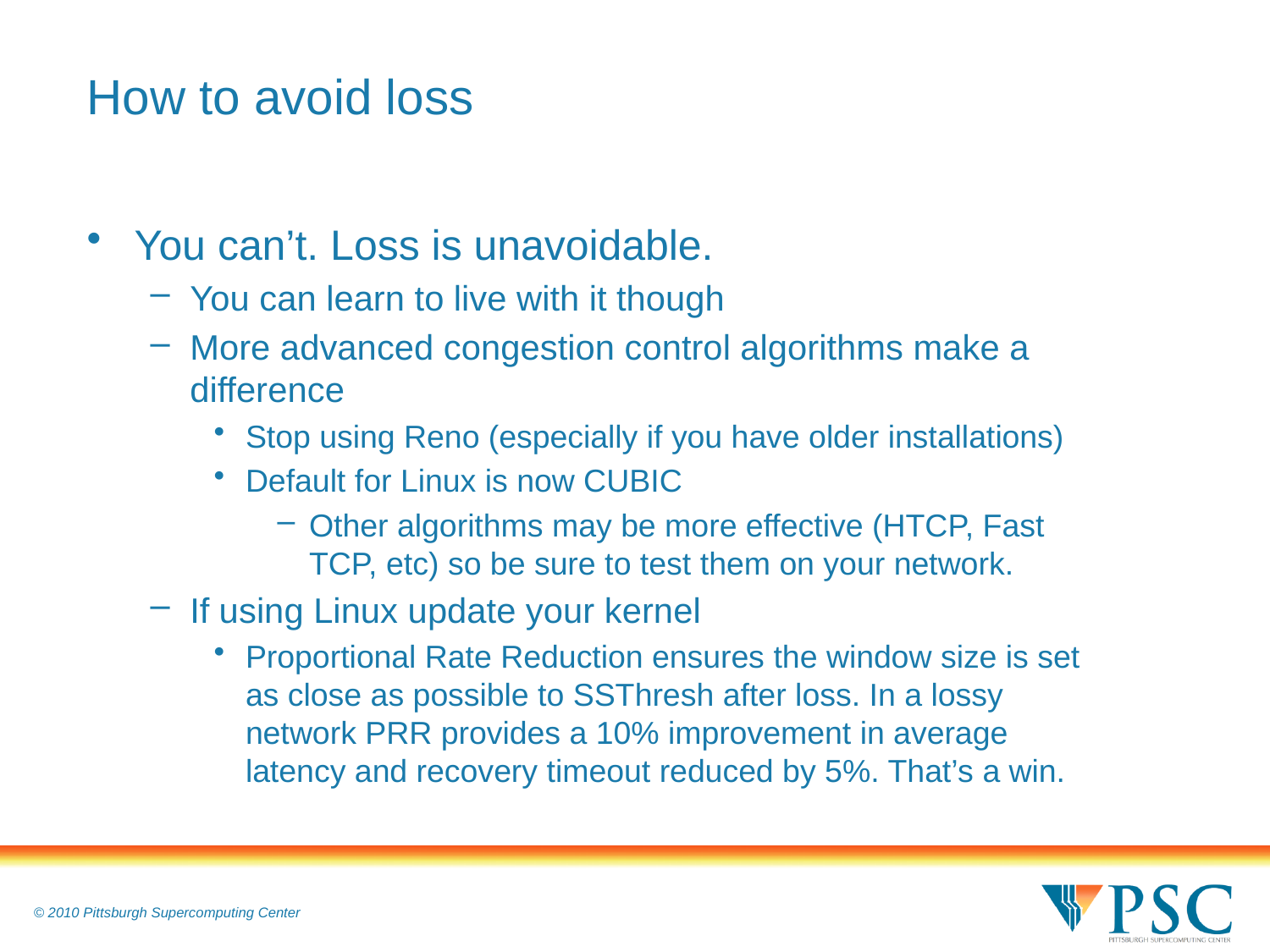

# How to avoid loss
You can’t. Loss is unavoidable.
You can learn to live with it though
More advanced congestion control algorithms make a difference
Stop using Reno (especially if you have older installations)
Default for Linux is now CUBIC
Other algorithms may be more effective (HTCP, Fast TCP, etc) so be sure to test them on your network.
If using Linux update your kernel
Proportional Rate Reduction ensures the window size is set as close as possible to SSThresh after loss. In a lossy network PRR provides a 10% improvement in average latency and recovery timeout reduced by 5%. That’s a win.